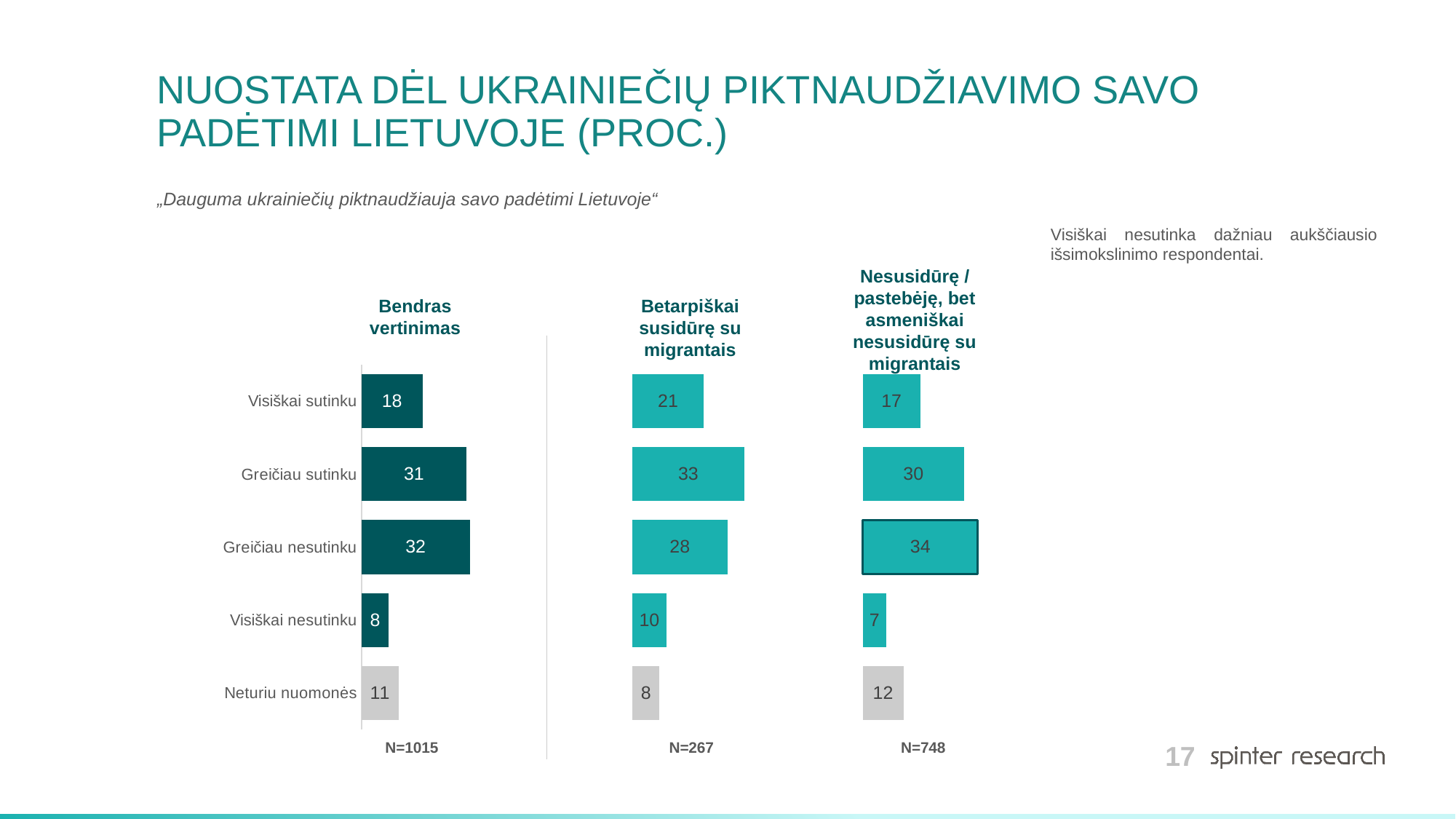

# NUOSTATA DĖL UKRAINIEČIŲ PIKTNAUDŽIAVIMO SAVO PADĖTIMI LIETUVOJE (PROC.)
„Dauguma ukrainiečių piktnaudžiauja savo padėtimi Lietuvoje“
Visiškai nesutinka dažniau aukščiausio išsimokslinimo respondentai.
Nesusidūrę / pastebėję, bet asmeniškai nesusidūrę su migrantais
Bendras vertinimas
Betarpiškai susidūrę su migrantais

### Chart

| Category | Bendras |  | Taip, esu betarpiškai susidūręs, turėjau reikalų |  | Ne /  esu pastebėjęs, bet asmeniškai nesusidūriau |
|---|---|---|---|---|---|
| Visiškai sutinku | 18.0 | 62.0 | 21.0 | 47.0 | 17.0 |
| Greičiau sutinku | 31.0 | 49.0 | 33.0 | 35.0 | 30.0 |
| Greičiau nesutinku | 32.0 | 48.0 | 28.0 | 40.0 | 34.0 |
| Visiškai nesutinku | 8.0 | 72.0 | 10.0 | 58.0 | 7.0 |
| Neturiu nuomonės | 11.0 | 69.0 | 8.0 | 60.0 | 12.0 |
N=748
N=267
N=1015